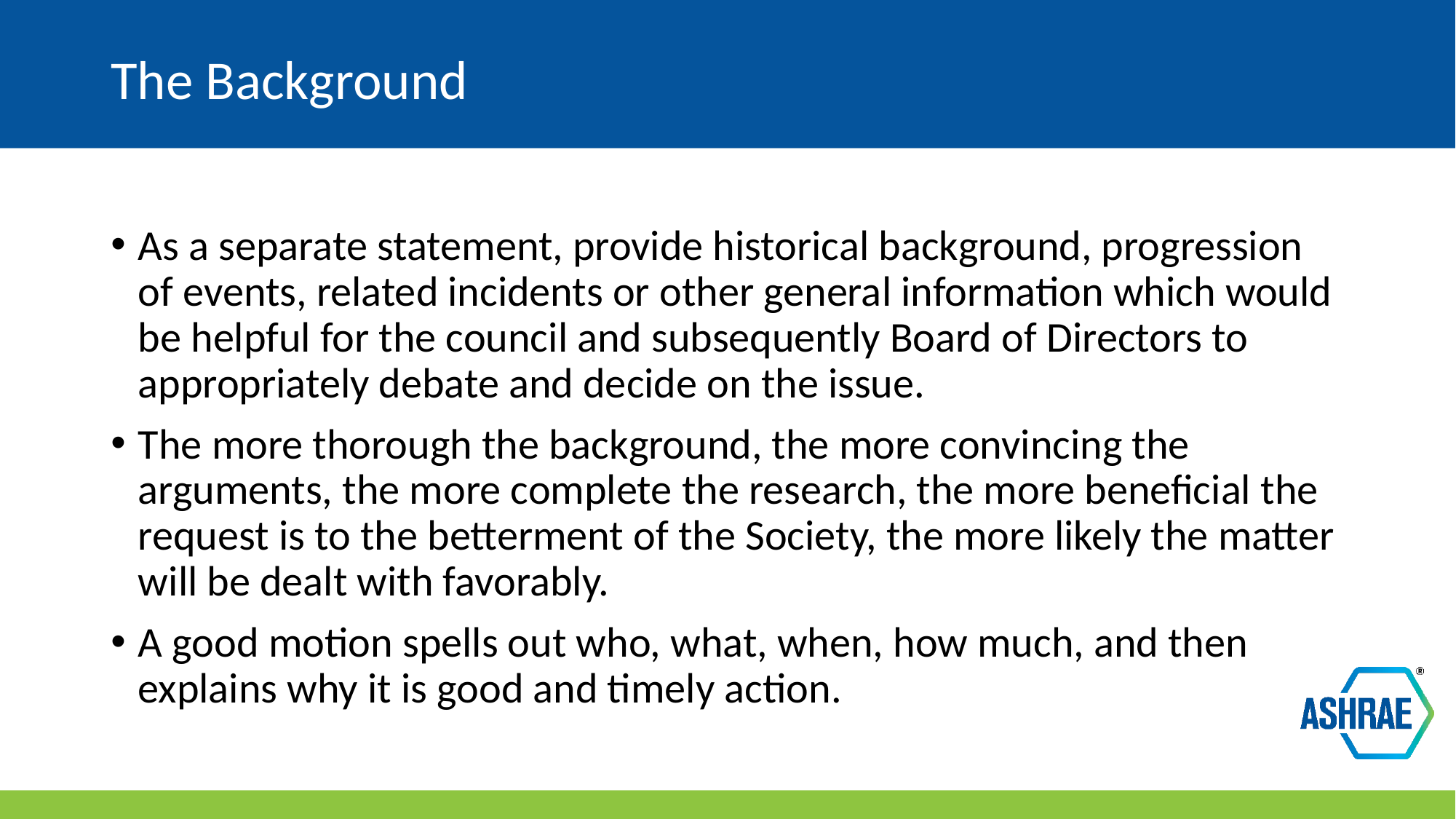

# The Background
As a separate statement, provide historical background, progression of events, related incidents or other general information which would be helpful for the council and subsequently Board of Directors to appropriately debate and decide on the issue.
The more thorough the background, the more convincing the arguments, the more complete the research, the more beneficial the request is to the betterment of the Society, the more likely the matter will be dealt with favorably.
A good motion spells out who, what, when, how much, and then explains why it is good and timely action.